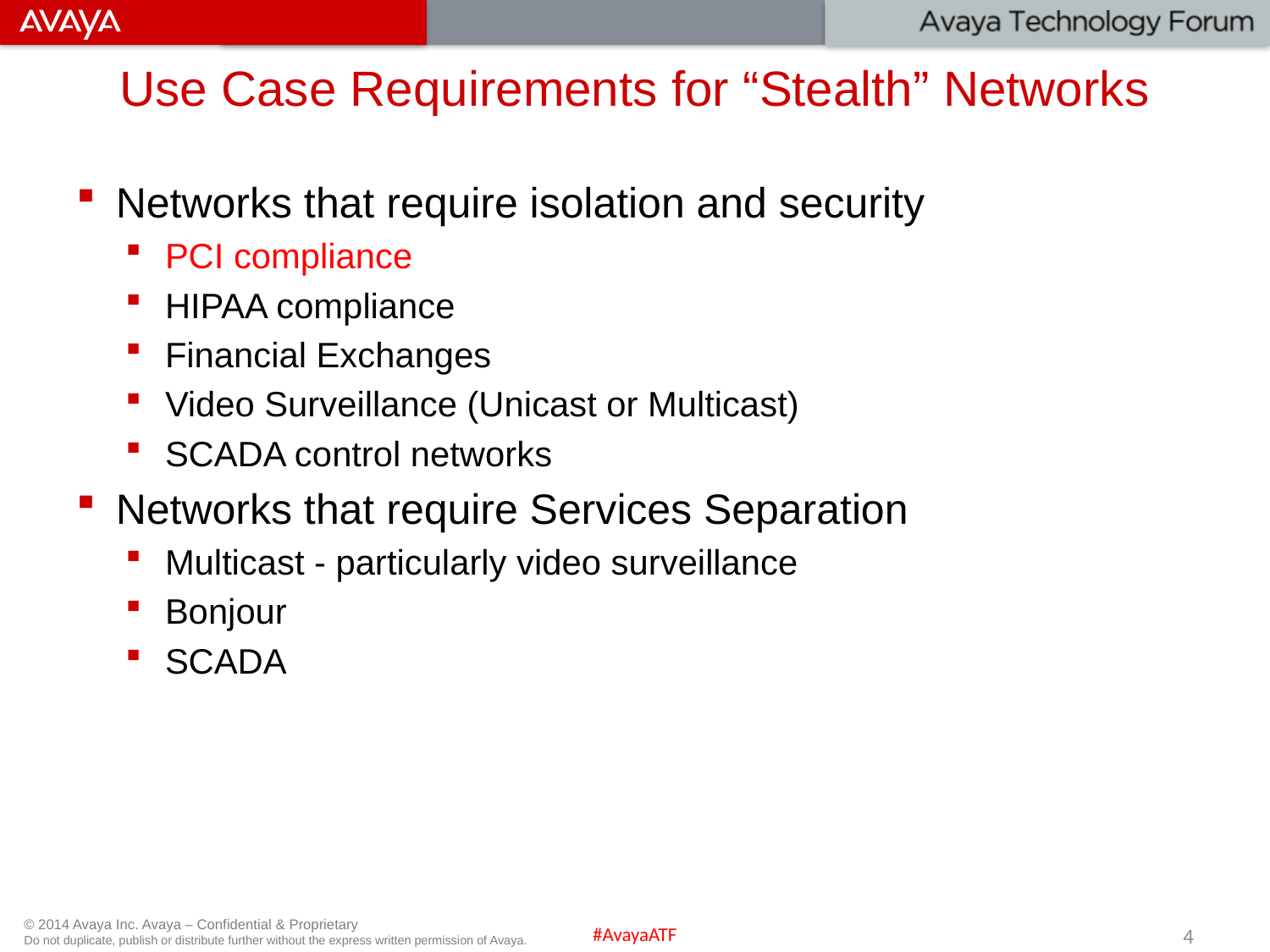

# Use Case Requirements for “Stealth” Networks
Networks that require isolation and security
PCI compliance
HIPAA compliance
Financial Exchanges
Video Surveillance (Unicast or Multicast)
SCADA control networks
Networks that require Services Separation
Multicast - particularly video surveillance
Bonjour
SCADA
4